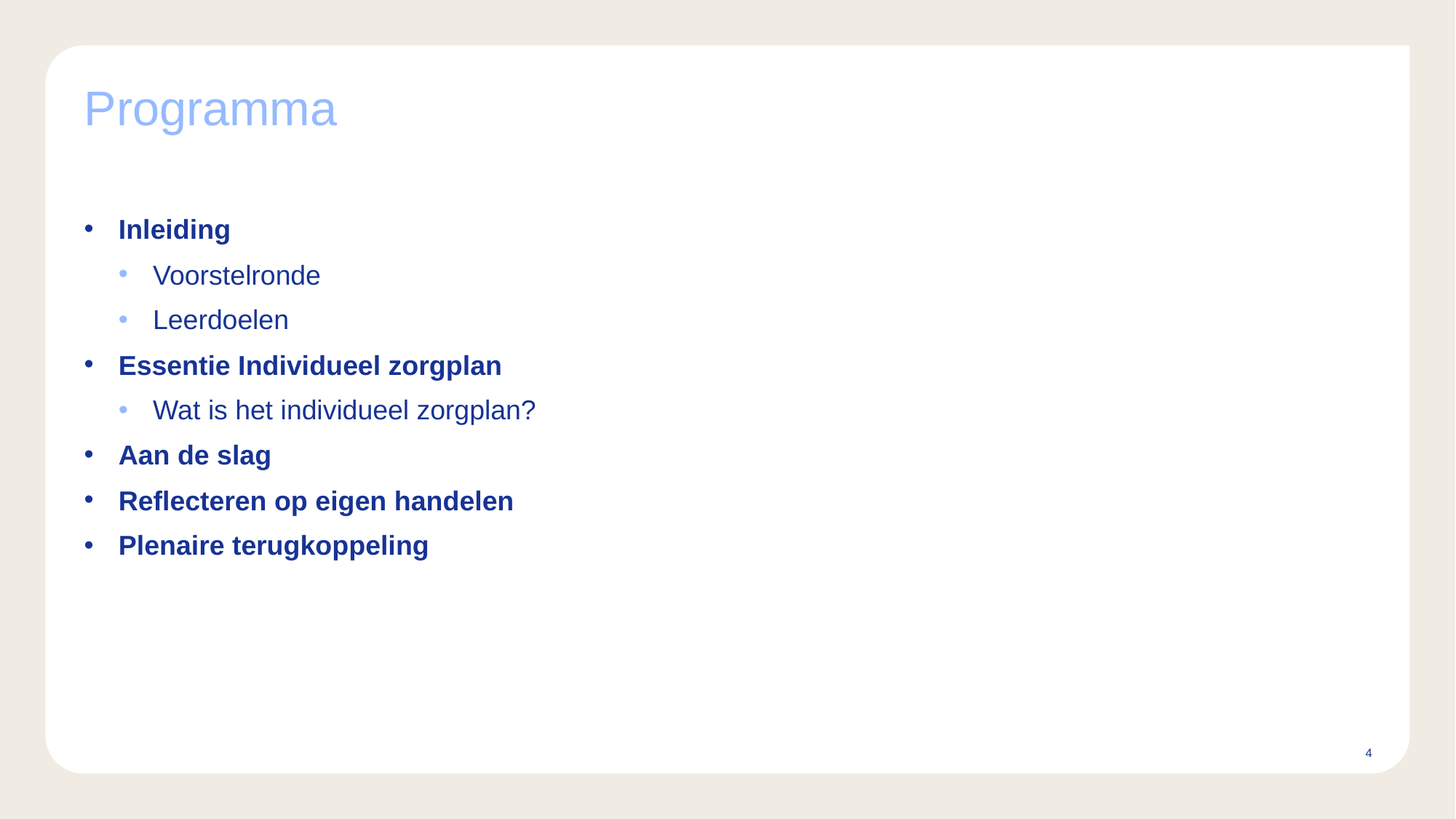

# Programma
Inleiding
Voorstelronde
Leerdoelen
Essentie Individueel zorgplan
Wat is het individueel zorgplan?
Aan de slag
Reflecteren op eigen handelen
Plenaire terugkoppeling
4